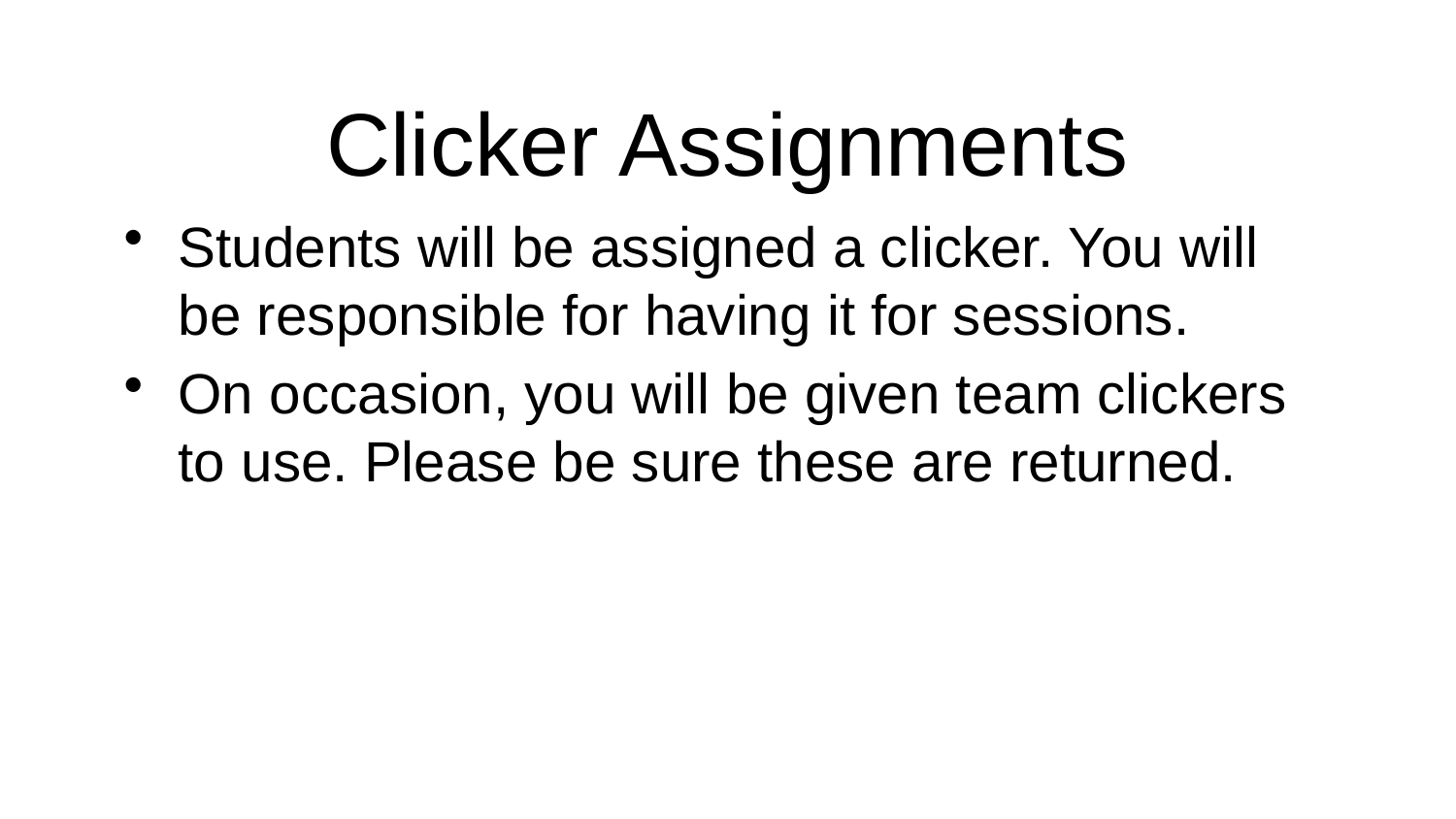

# Clicker Assignments
Students will be assigned a clicker. You will be responsible for having it for sessions.
On occasion, you will be given team clickers to use. Please be sure these are returned.